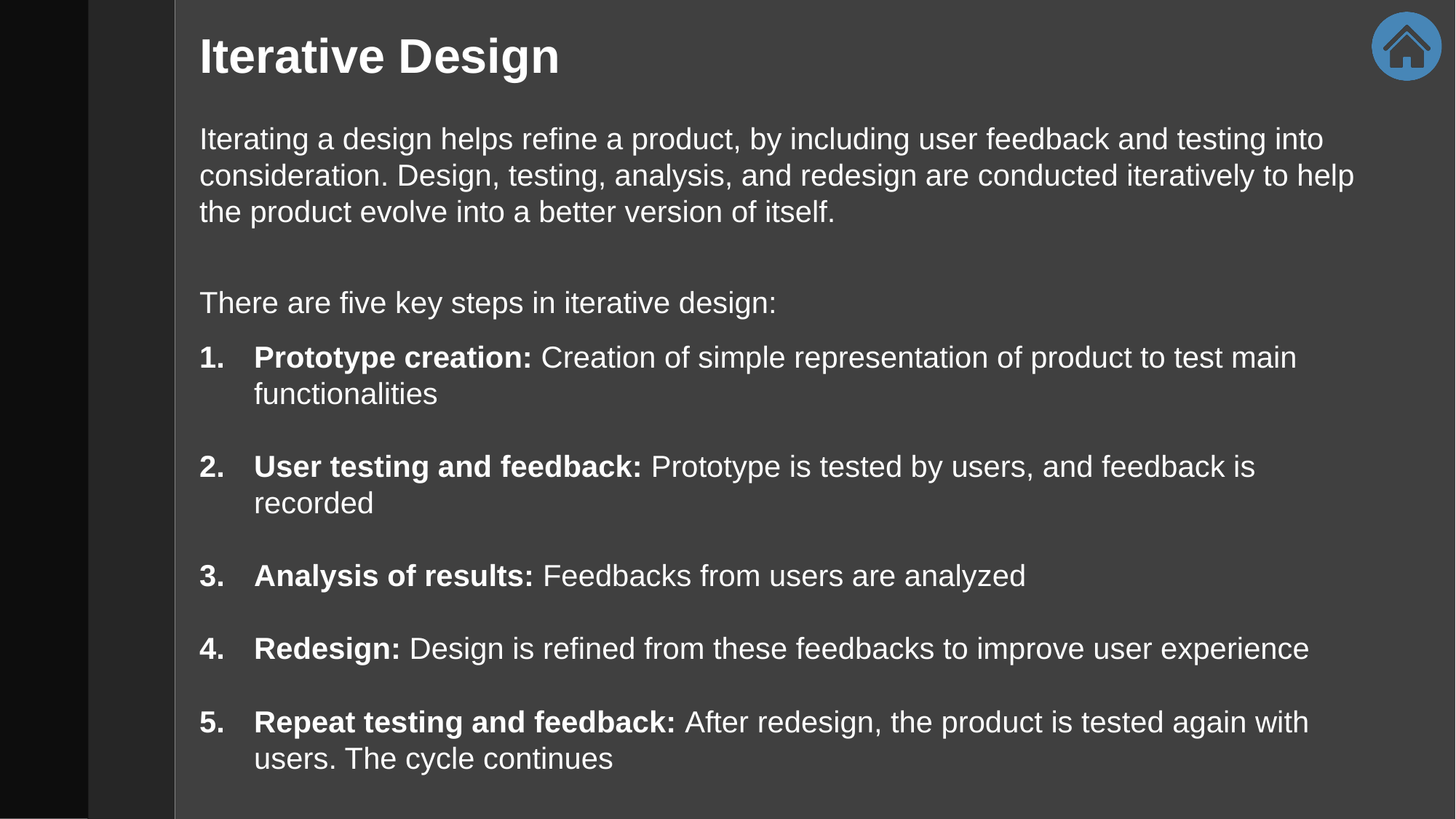

Iterative Design
Iterating a design helps refine a product, by including user feedback and testing into consideration. Design, testing, analysis, and redesign are conducted iteratively to help the product evolve into a better version of itself.
There are five key steps in iterative design:
Prototype creation: Creation of simple representation of product to test main functionalities

User testing and feedback: Prototype is tested by users, and feedback is recorded

Analysis of results: Feedbacks from users are analyzed

Redesign: Design is refined from these feedbacks to improve user experience

Repeat testing and feedback: After redesign, the product is tested again with users. The cycle continues
Source: https://www.thedesignership.com/blog/a-complete-guide-to-primary-and-secondary-research-in-ux